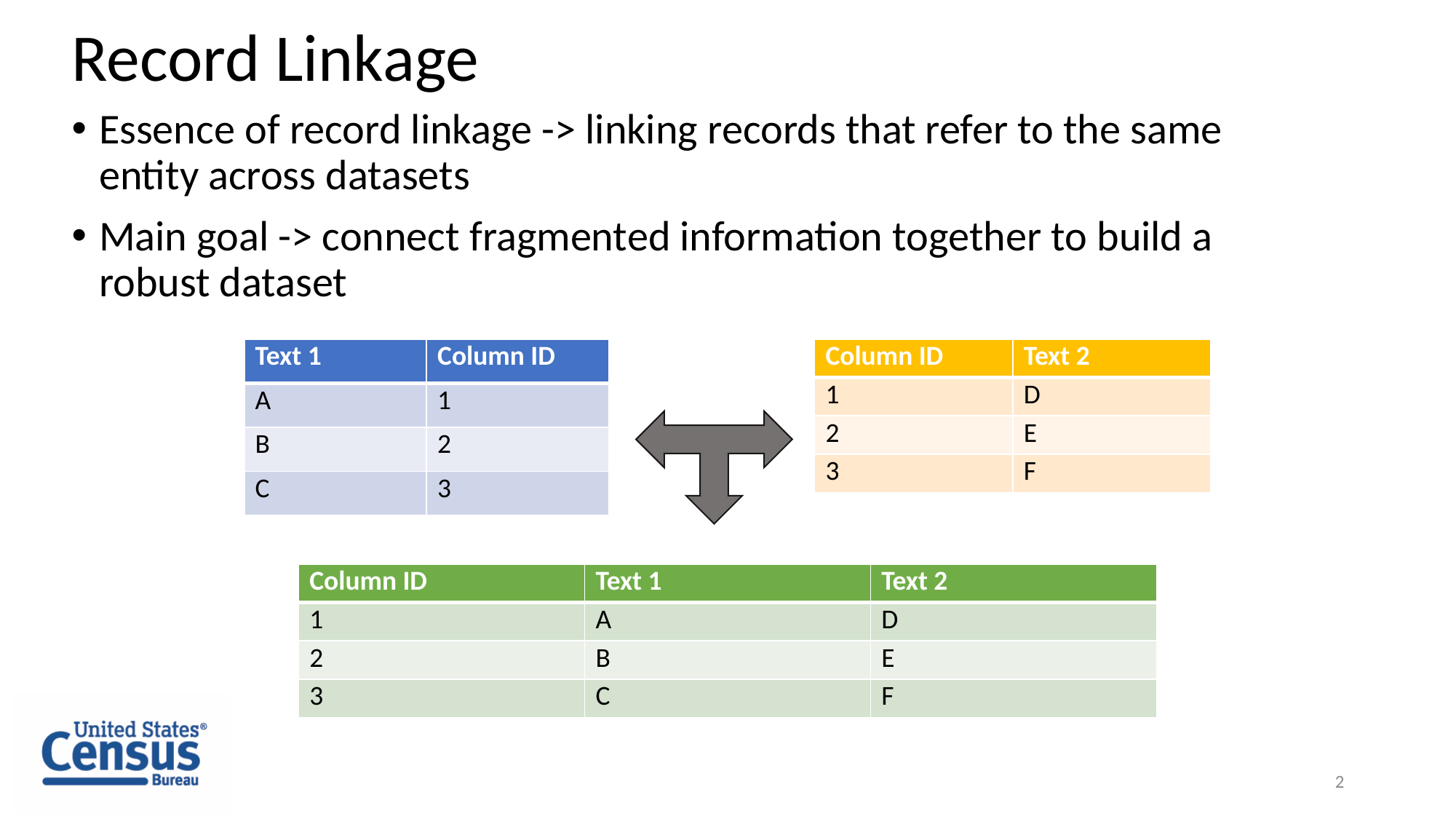

# Record Linkage
Essence of record linkage -> linking records that refer to the same entity across datasets
Main goal -> connect fragmented information together to build a robust dataset
| Text 1 | Column ID |
| --- | --- |
| A | 1 |
| B | 2 |
| C | 3 |
| Column ID | Text 2 |
| --- | --- |
| 1 | D |
| 2 | E |
| 3 | F |

| Column ID | Text 1 | Text 2 |
| --- | --- | --- |
| 1 | A | D |
| 2 | B | E |
| 3 | C | F |
2